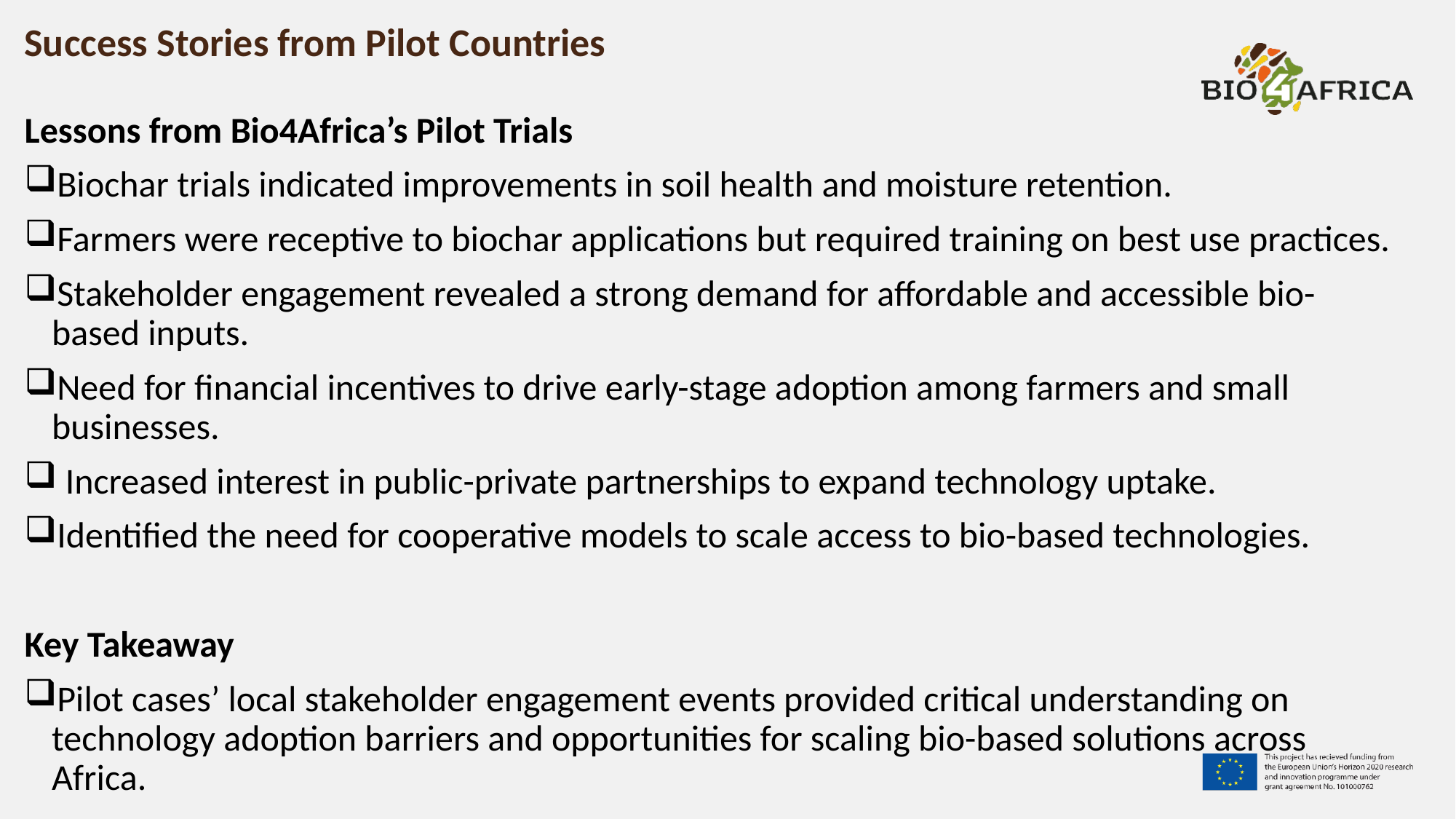

# Success Stories from Pilot Countries
Lessons from Bio4Africa’s Pilot Trials
Biochar trials indicated improvements in soil health and moisture retention.
Farmers were receptive to biochar applications but required training on best use practices.
Stakeholder engagement revealed a strong demand for affordable and accessible bio-based inputs.
Need for financial incentives to drive early-stage adoption among farmers and small businesses.
 Increased interest in public-private partnerships to expand technology uptake.
Identified the need for cooperative models to scale access to bio-based technologies.

Key Takeaway
Pilot cases’ local stakeholder engagement events provided critical understanding on technology adoption barriers and opportunities for scaling bio-based solutions across Africa.